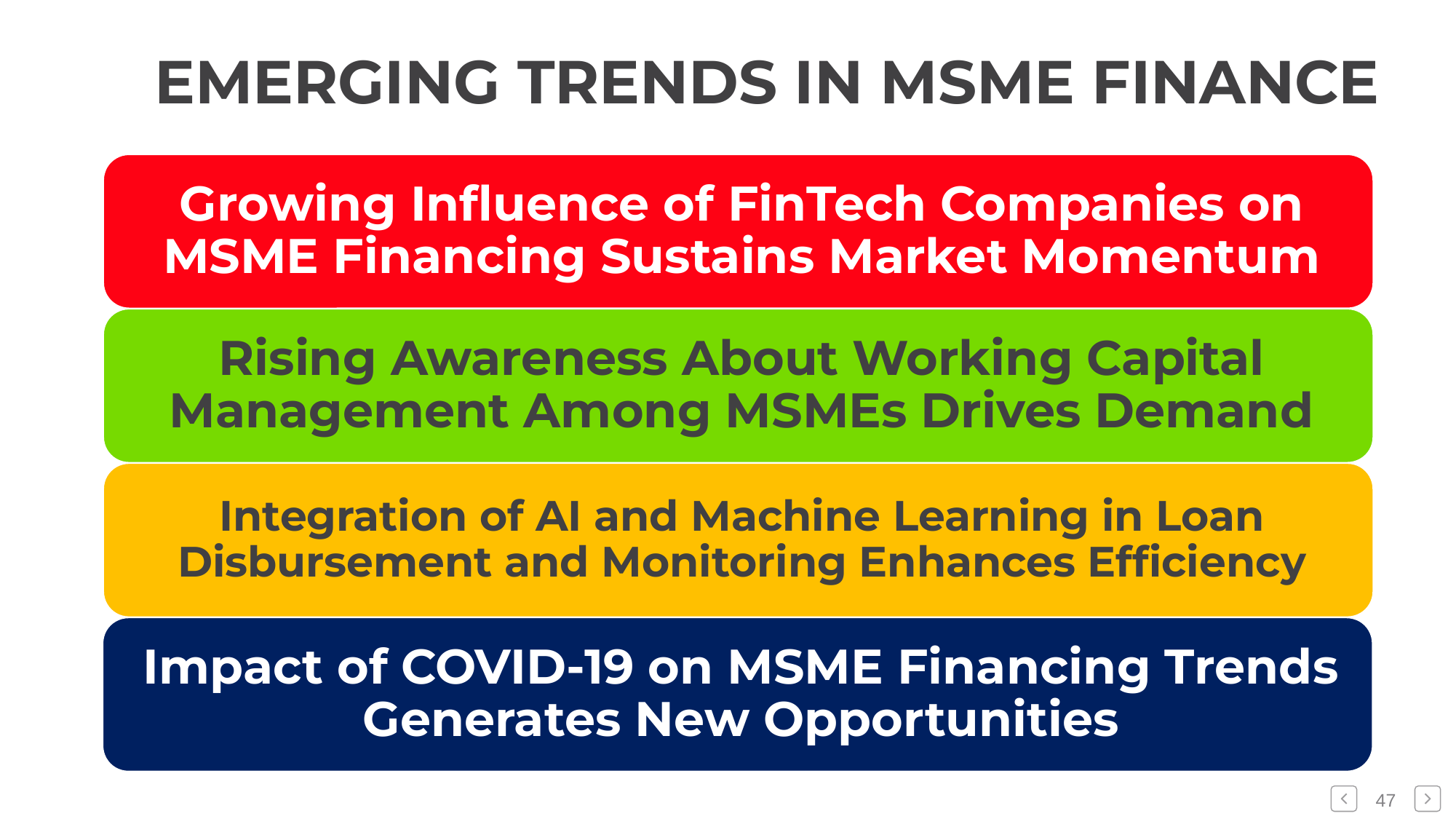

EMERGING TRENDS IN MSME FINANCE
Emerging trends in msme finance
Growing Influence of FinTech Companies on MSME Financing Sustains Market Momentum
Rising Awareness About Working Capital Management Among MSMEs Drives Demand
Integration of AI and Machine Learning in Loan Disbursement and Monitoring Enhances Efficiency
Impact of COVID-19 on MSME Financing Trends Generates New Opportunities